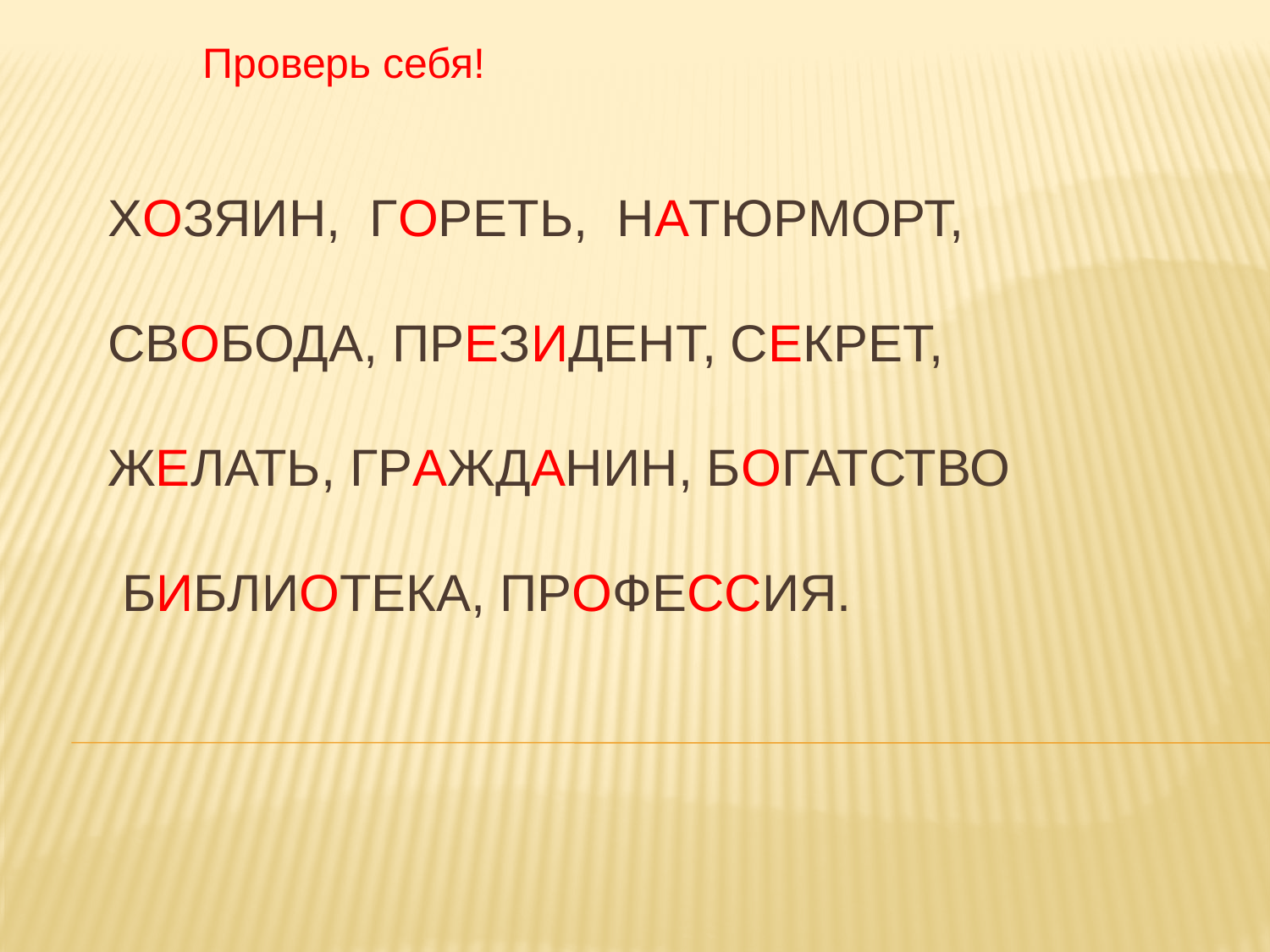

Проверь себя!

# Хозяин,  гореть,  натюрморт, свобода, президент, секрет, желать, гражданин, богатство библиотека, профессия.